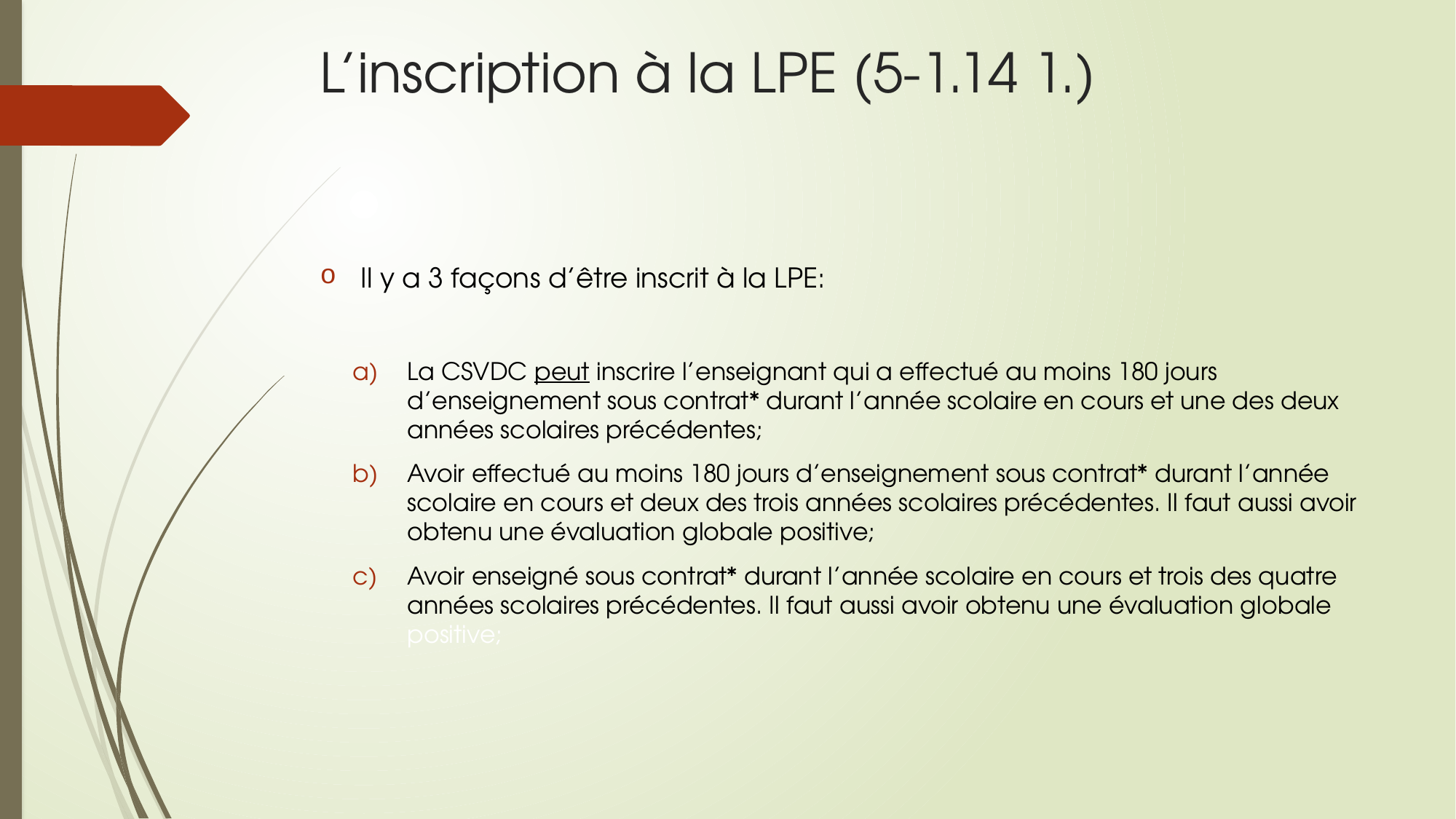

# L’inscription à la LPE (5-1.14 1.)
Il y a 3 façons d’être inscrit à la LPE:

La CSVDC peut inscrire l’enseignant qui a effectué au moins 180 jours d’enseignement sous contrat* durant l’année scolaire en cours et une des deux années scolaires précédentes;
Avoir effectué au moins 180 jours d’enseignement sous contrat* durant l’année scolaire en cours et deux des trois années scolaires précédentes. Il faut aussi avoir obtenu une évaluation globale positive;
Avoir enseigné sous contrat* durant l’année scolaire en cours et trois des quatre années scolaires précédentes. Il faut aussi avoir obtenu une évaluation globale positive;